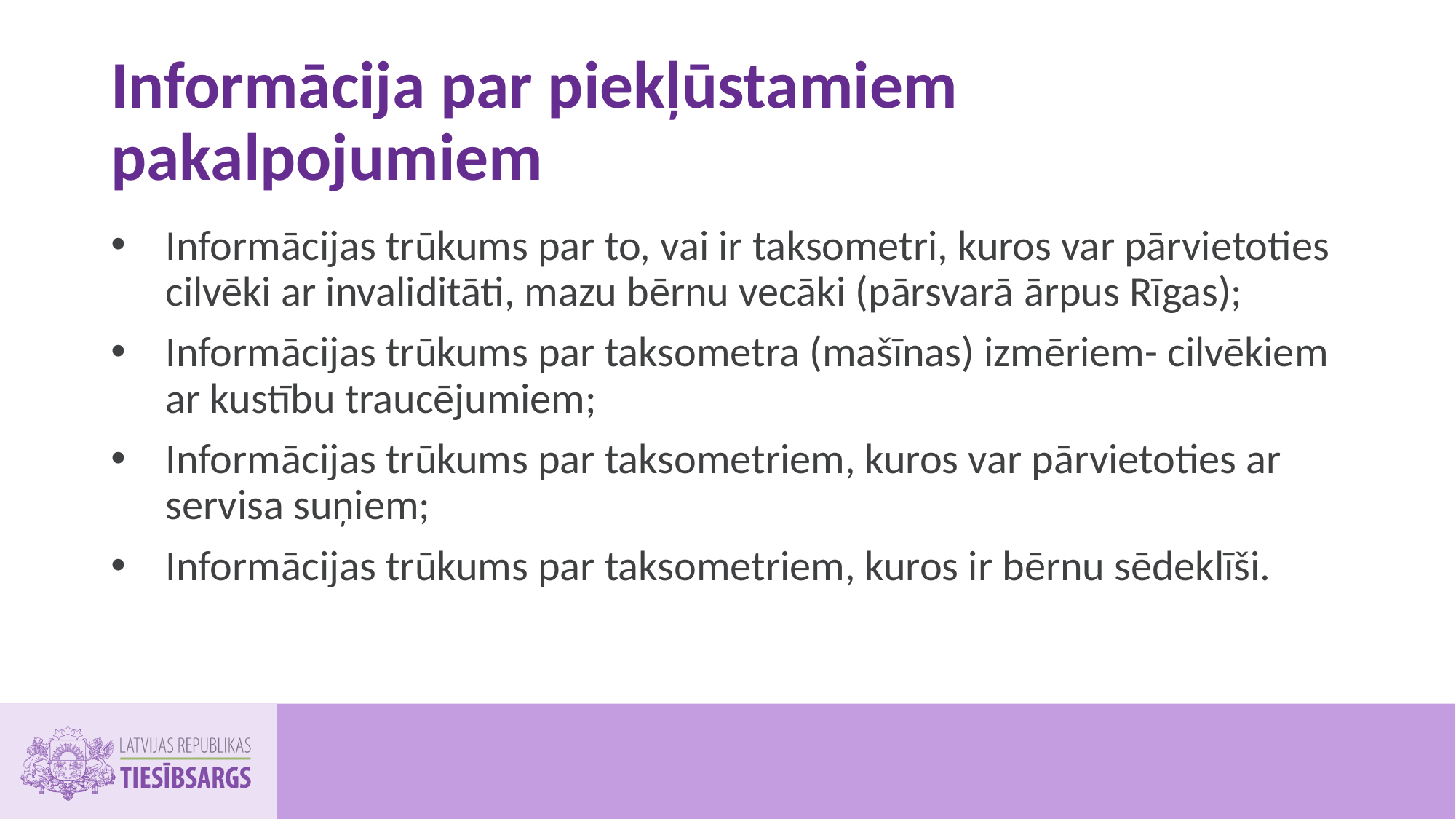

# Informācija par piekļūstamiem pakalpojumiem
Informācijas trūkums par to, vai ir taksometri, kuros var pārvietoties cilvēki ar invaliditāti, mazu bērnu vecāki (pārsvarā ārpus Rīgas);
Informācijas trūkums par taksometra (mašīnas) izmēriem- cilvēkiem ar kustību traucējumiem;
Informācijas trūkums par taksometriem, kuros var pārvietoties ar servisa suņiem;
Informācijas trūkums par taksometriem, kuros ir bērnu sēdeklīši.